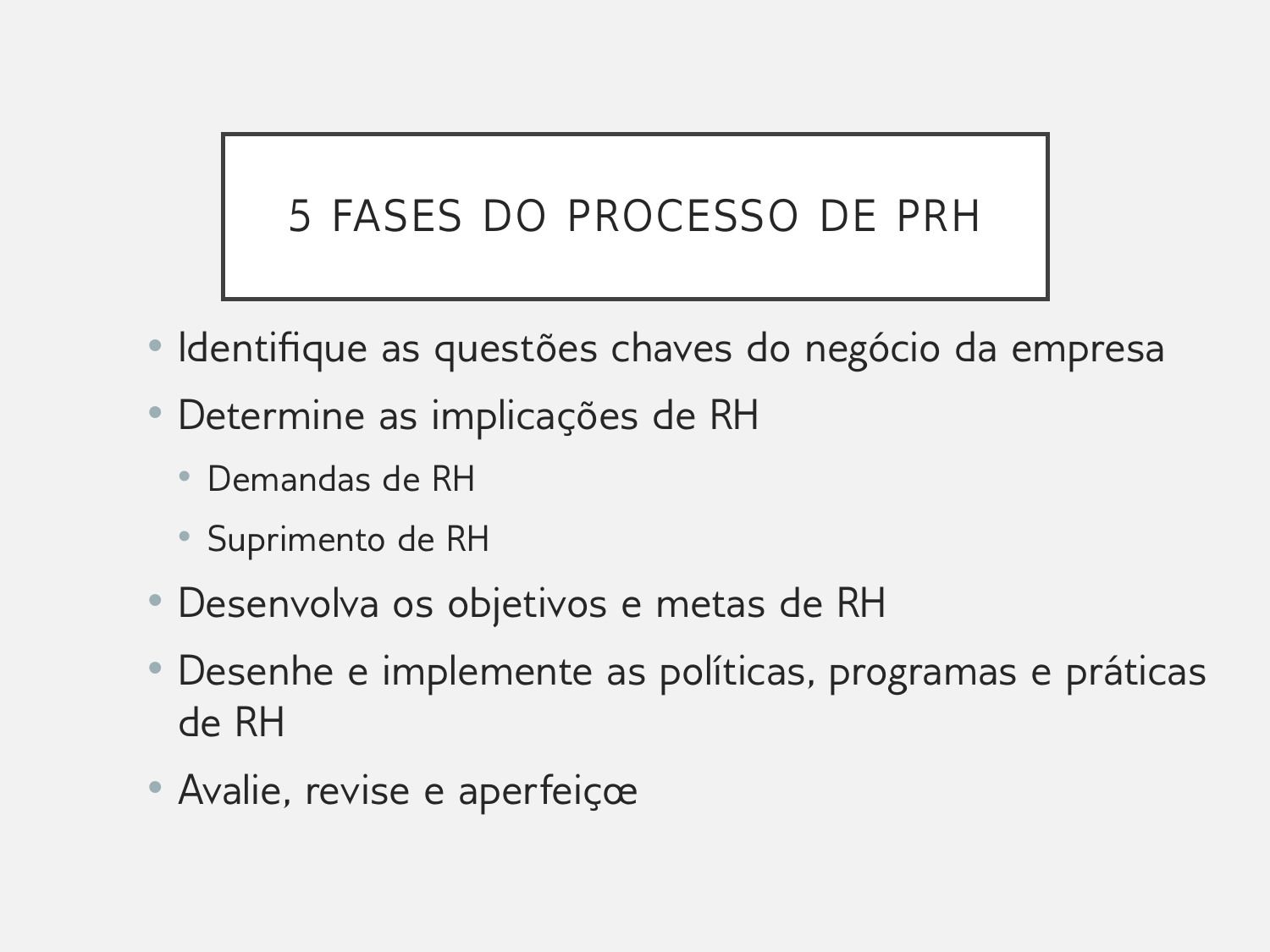

# 5 fases do processo de PRH
Identifique as questões chaves do negócio da empresa
Determine as implicações de RH
Demandas de RH
Suprimento de RH
Desenvolva os objetivos e metas de RH
Desenhe e implemente as políticas, programas e práticas de RH
Avalie, revise e aperfeiçoe